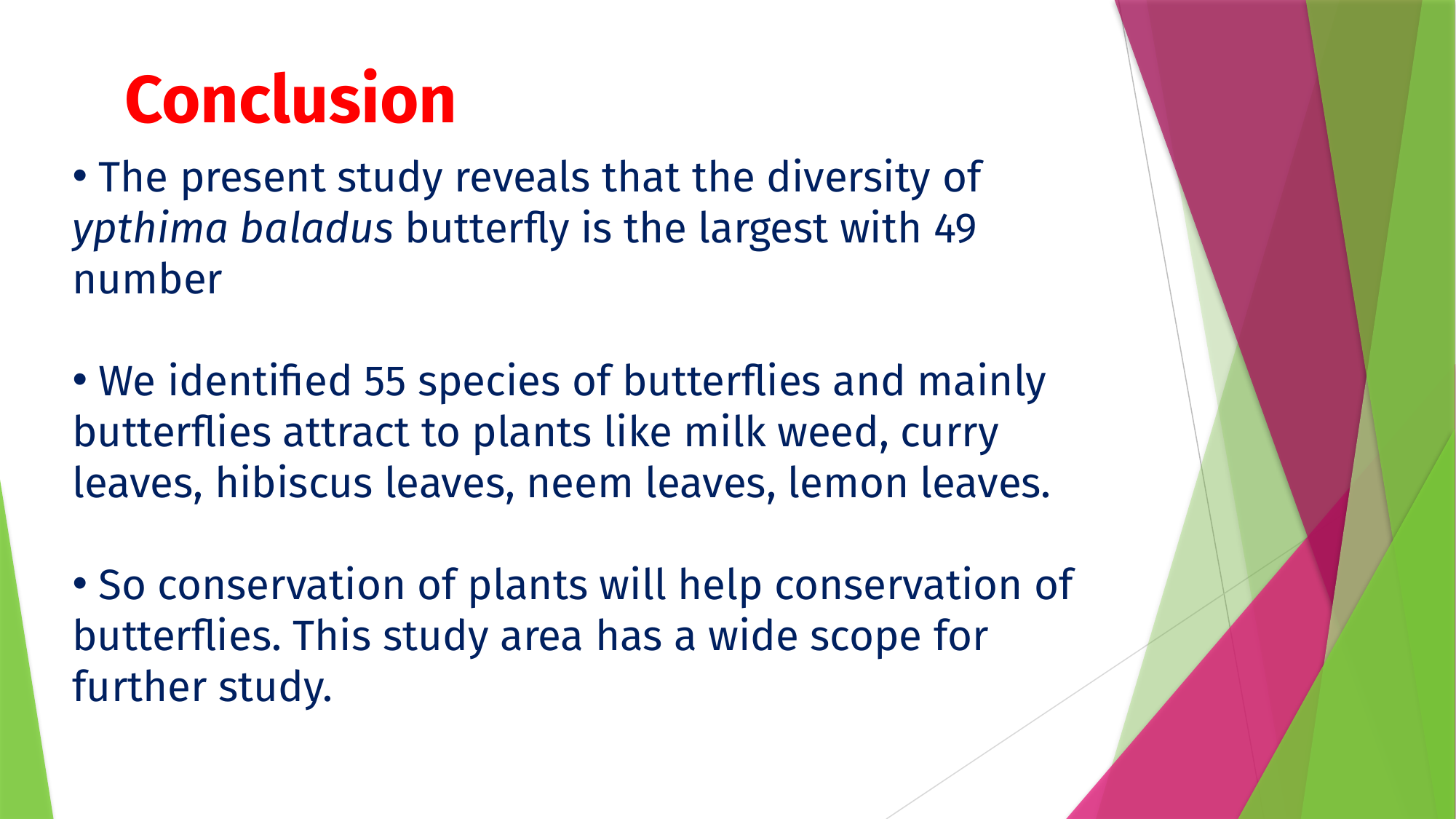

# Conclusion
 The present study reveals that the diversity of ypthima baladus butterfly is the largest with 49 number

 We identified 55 species of butterflies and mainly butterflies attract to plants like milk weed, curry leaves, hibiscus leaves, neem leaves, lemon leaves.

 So conservation of plants will help conservation of butterflies. This study area has a wide scope for further study.